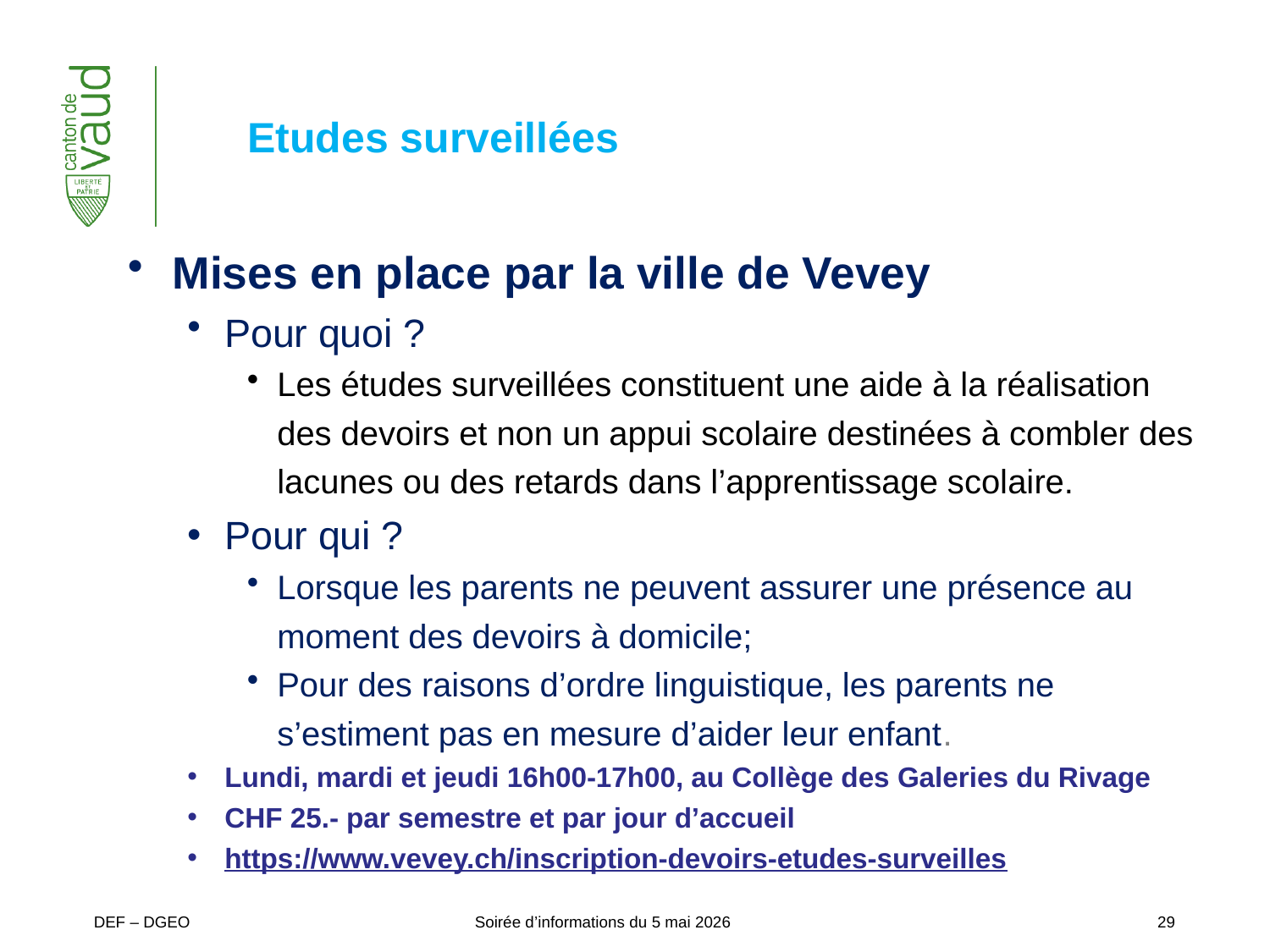

# Etudes surveillées
Mises en place par la ville de Vevey
Pour quoi ?
Les études surveillées constituent une aide à la réalisation des devoirs et non un appui scolaire destinées à combler des lacunes ou des retards dans l’apprentissage scolaire.
Pour qui ?
Lorsque les parents ne peuvent assurer une présence au moment des devoirs à domicile;
Pour des raisons d’ordre linguistique, les parents ne s’estiment pas en mesure d’aider leur enfant.
Lundi, mardi et jeudi 16h00-17h00, au Collège des Galeries du Rivage
CHF 25.- par semestre et par jour d’accueil
https://www.vevey.ch/inscription-devoirs-etudes-surveilles